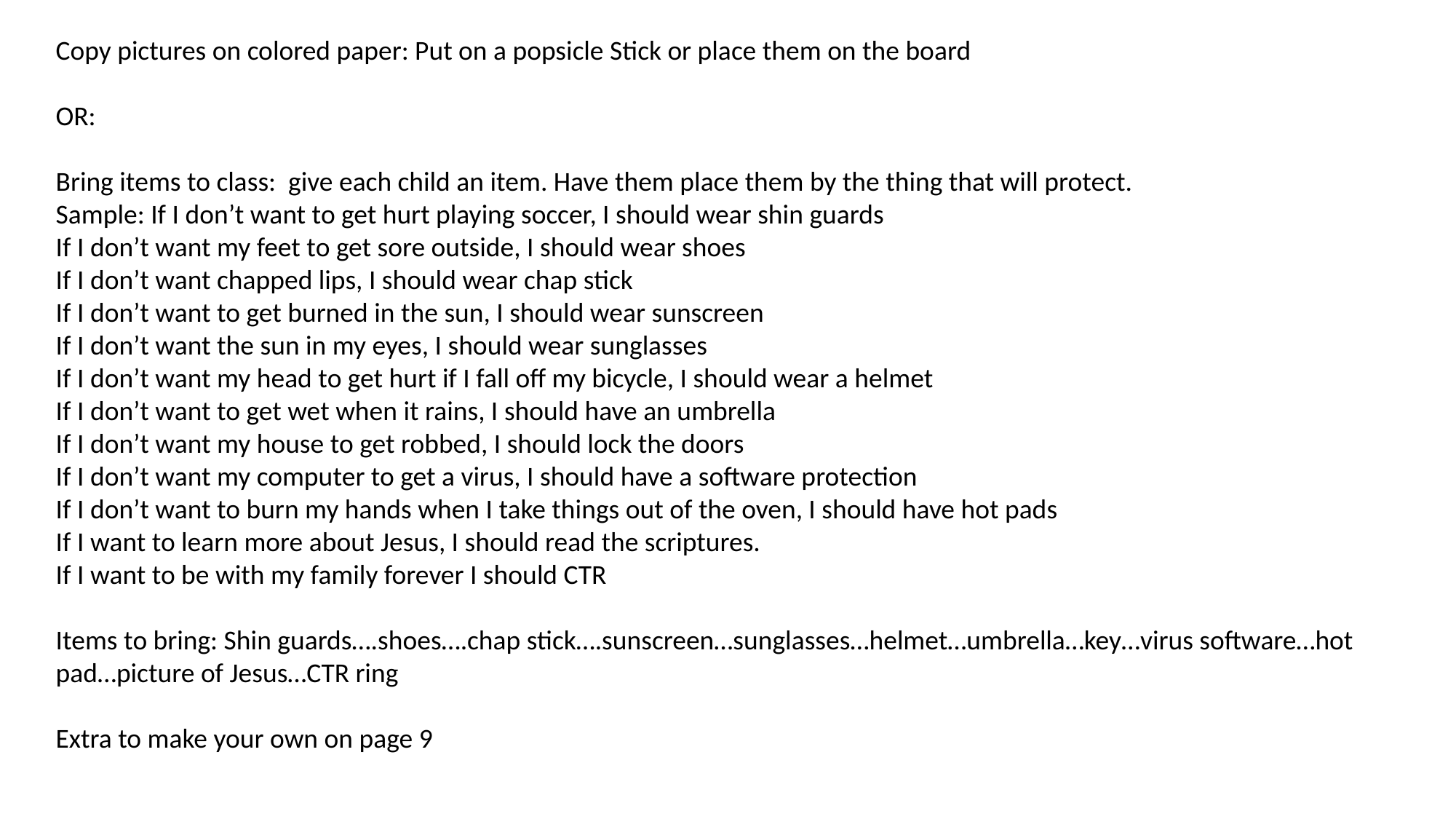

Copy pictures on colored paper: Put on a popsicle Stick or place them on the board

OR:

Bring items to class:  give each child an item. Have them place them by the thing that will protect.
Sample: If I don’t want to get hurt playing soccer, I should wear shin guards
If I don’t want my feet to get sore outside, I should wear shoes
If I don’t want chapped lips, I should wear chap stick
If I don’t want to get burned in the sun, I should wear sunscreen
If I don’t want the sun in my eyes, I should wear sunglasses
If I don’t want my head to get hurt if I fall off my bicycle, I should wear a helmet
If I don’t want to get wet when it rains, I should have an umbrella
If I don’t want my house to get robbed, I should lock the doors
If I don’t want my computer to get a virus, I should have a software protection
If I don’t want to burn my hands when I take things out of the oven, I should have hot pads
If I want to learn more about Jesus, I should read the scriptures.
If I want to be with my family forever I should CTR

Items to bring: Shin guards….shoes….chap stick….sunscreen…sunglasses…helmet…umbrella…key…virus software…hot pad…picture of Jesus…CTR ring

Extra to make your own on page 9